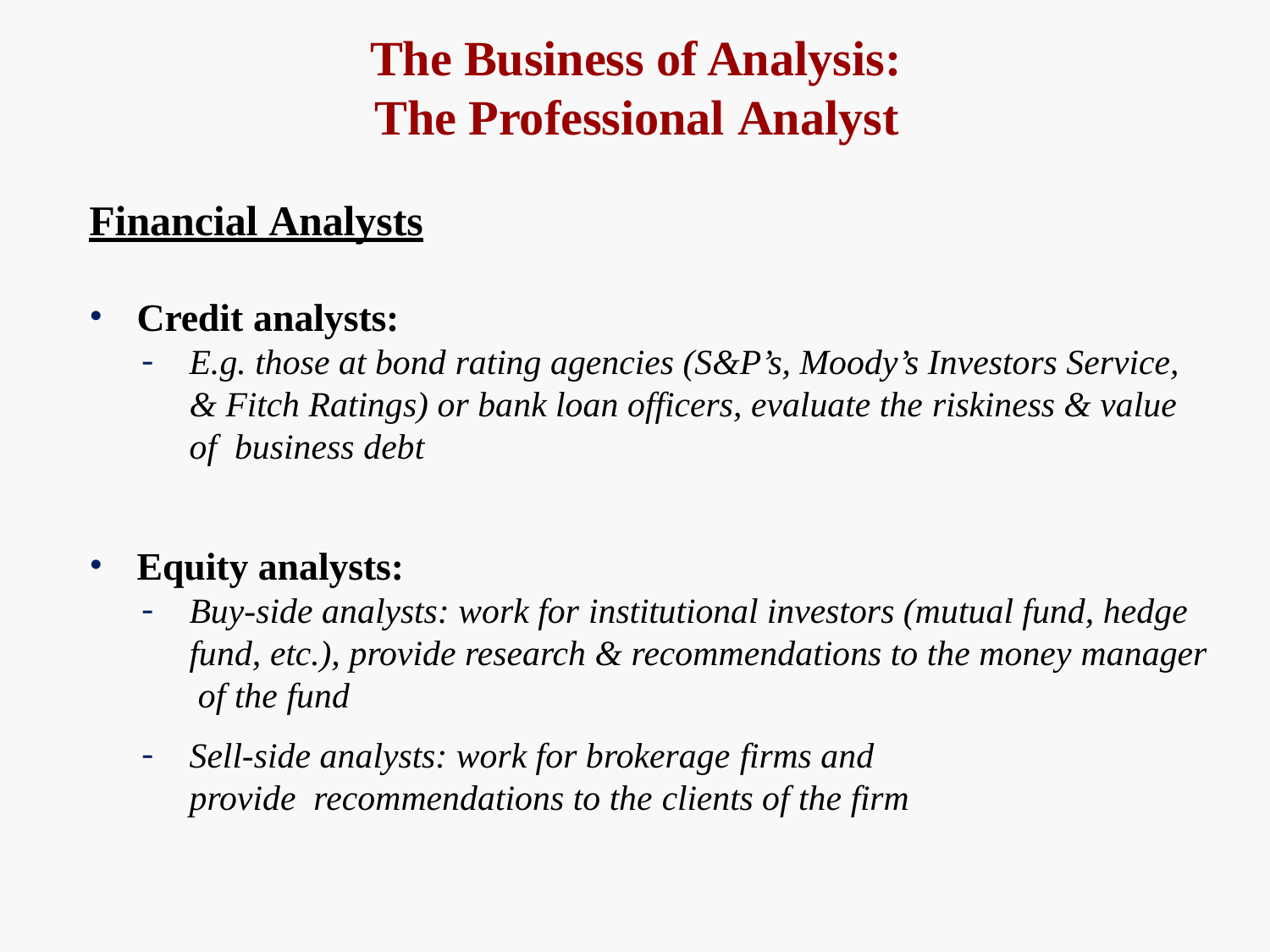

# The Business of Analysis:  The Professional Analyst
Financial Analysts

Credit analysts:
E.g. those at bond rating agencies (S&P’s, Moody’s Investors Service,  & Fitch Ratings) or bank loan officers, evaluate the riskiness & value of  business debt

Equity analysts:
Buy-side analysts: work for institutional investors (mutual fund, hedge  fund, etc.), provide research & recommendations to the money manager  of the fund
Sell-side analysts: work for brokerage firms and provide  recommendations to the clients of the firm